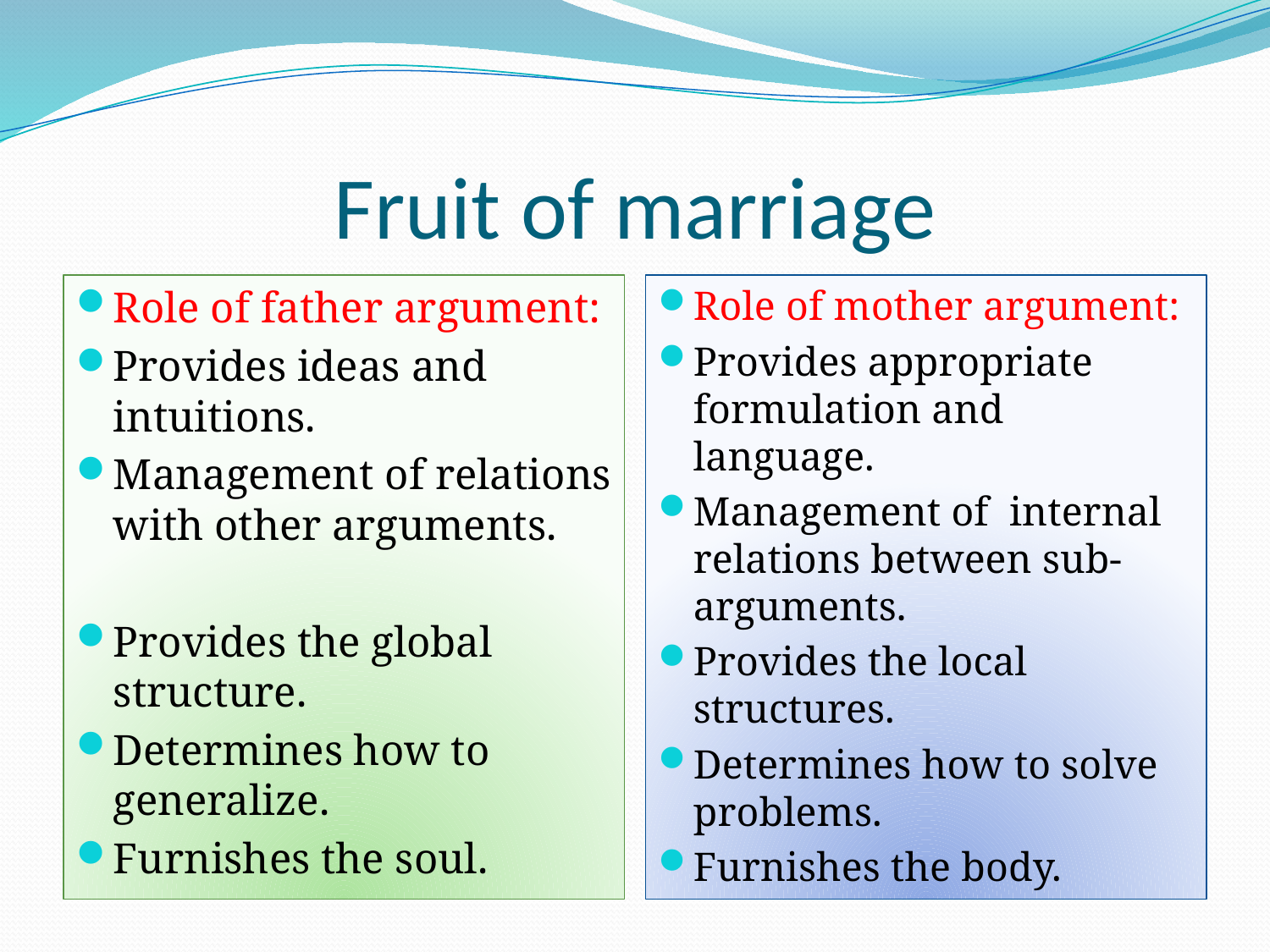

# Fruit of marriage
Role of father argument:
Provides ideas and intuitions.
Management of relations with other arguments.

Provides the global structure.
Determines how to generalize.
Furnishes the soul.

Role of mother argument:
Provides appropriate formulation and language.
Management of  internal relations between sub-arguments.
Provides the local structures.
Determines how to solve problems.
Furnishes the body.